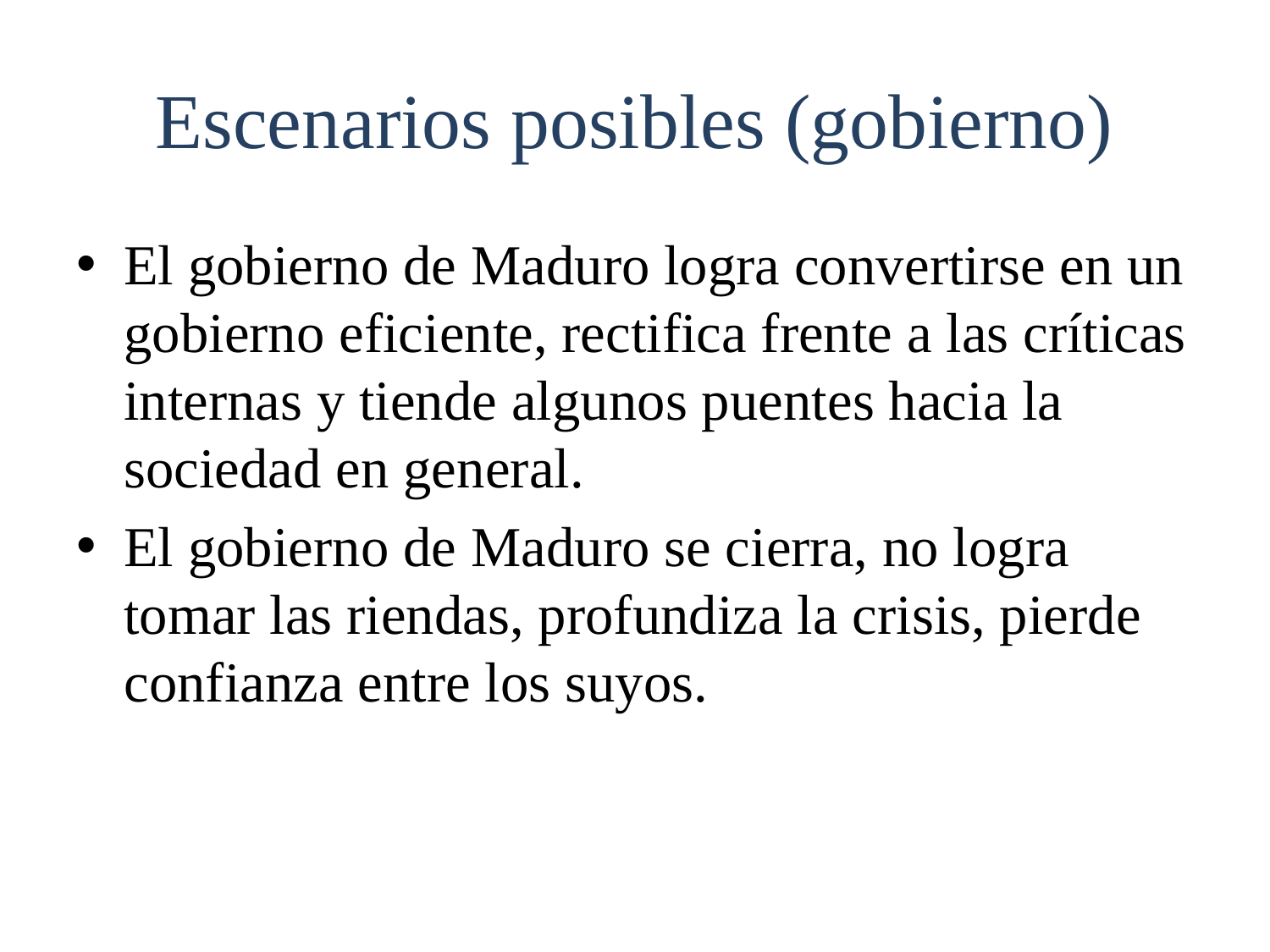

# Escenarios posibles (gobierno)
El gobierno de Maduro logra convertirse en un gobierno eficiente, rectifica frente a las críticas internas y tiende algunos puentes hacia la sociedad en general.
El gobierno de Maduro se cierra, no logra tomar las riendas, profundiza la crisis, pierde confianza entre los suyos.